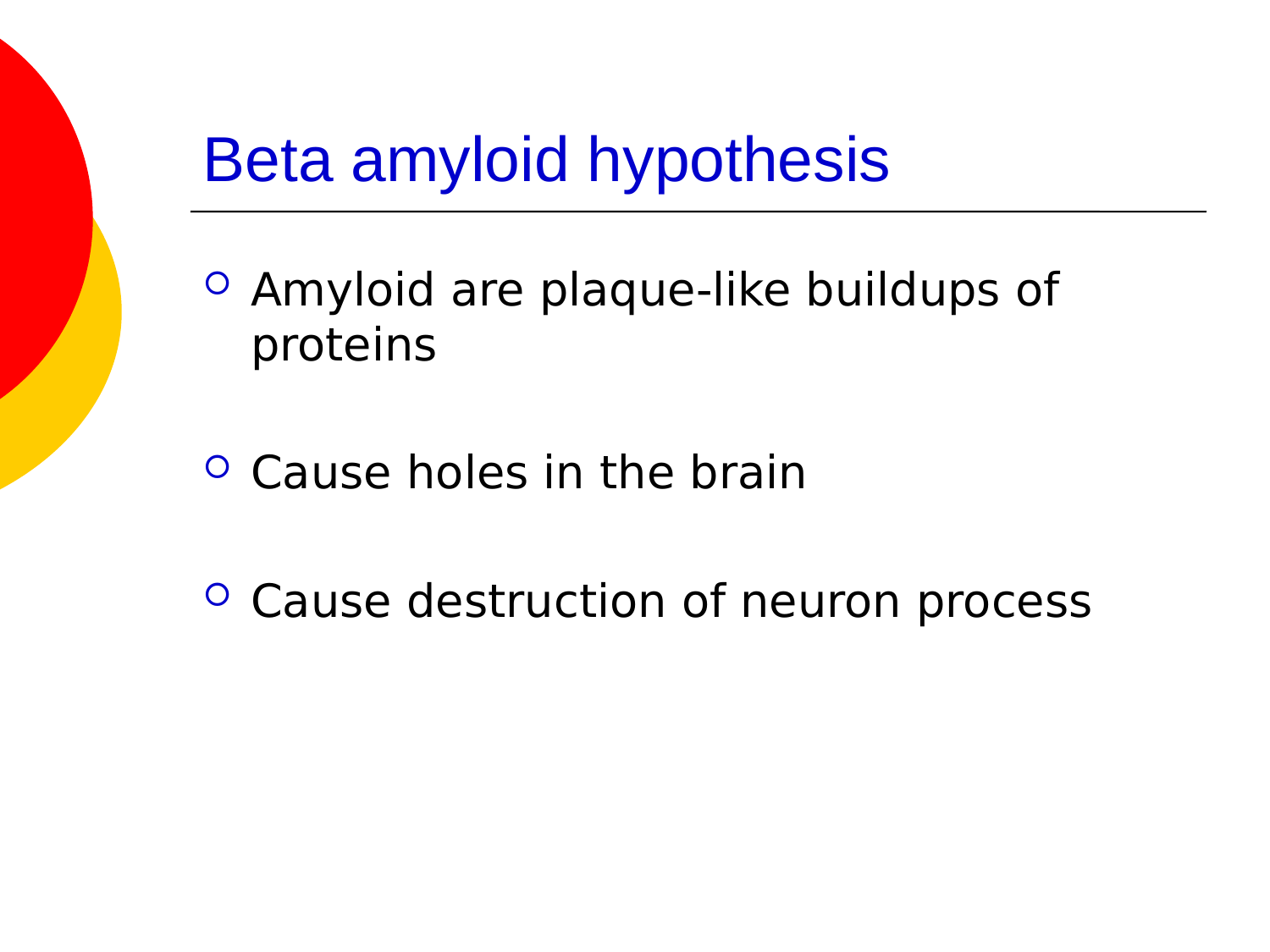

# Beta amyloid hypothesis
Amyloid are plaque-like buildups of proteins

Cause holes in the brain

Cause destruction of neuron process